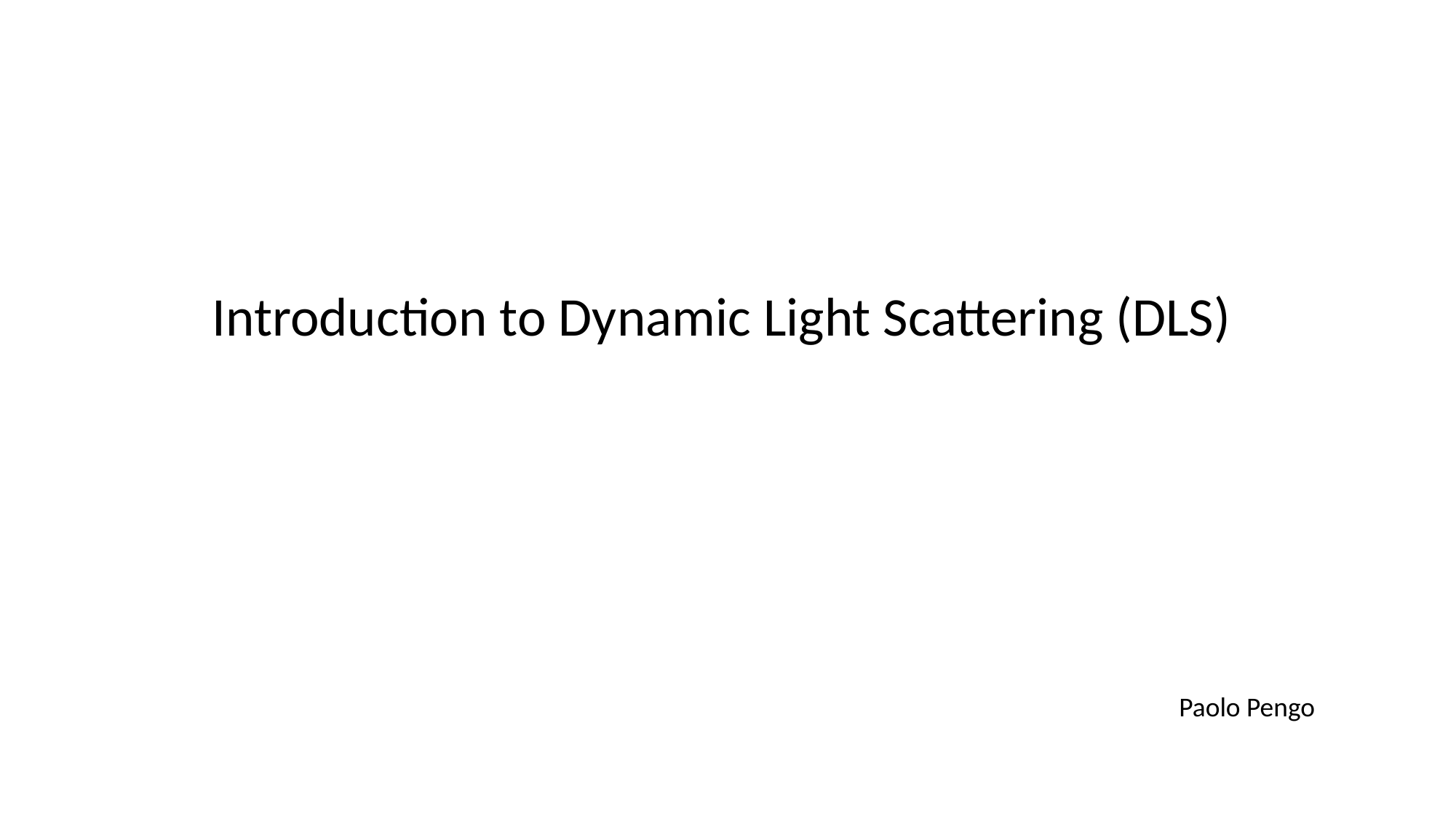

Introduction to Dynamic Light Scattering (DLS)
Paolo Pengo